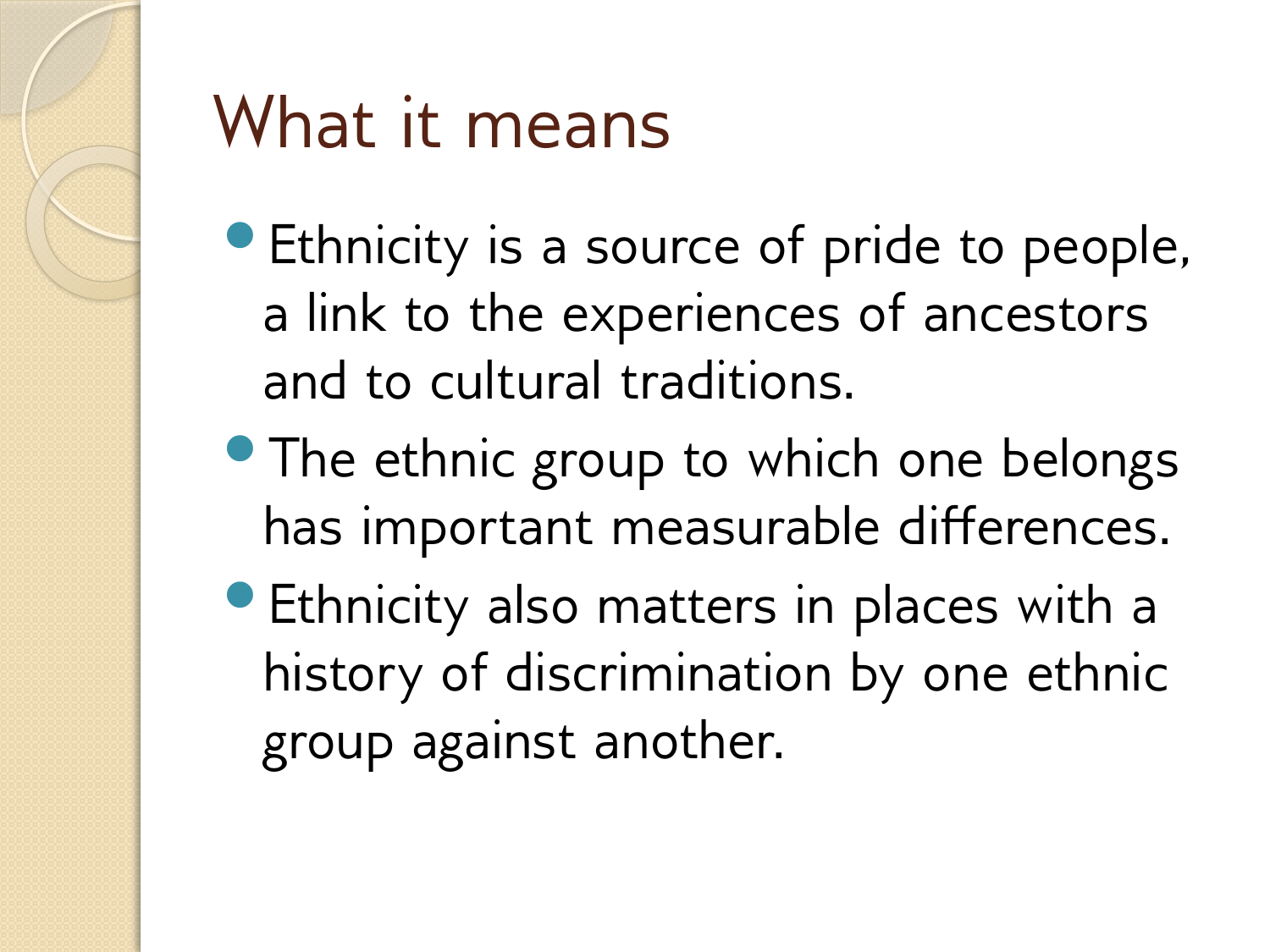

# What it means
Ethnicity is a source of pride to people, a link to the experiences of ancestors and to cultural traditions.
The ethnic group to which one belongs has important measurable differences.
Ethnicity also matters in places with a history of discrimination by one ethnic group against another.